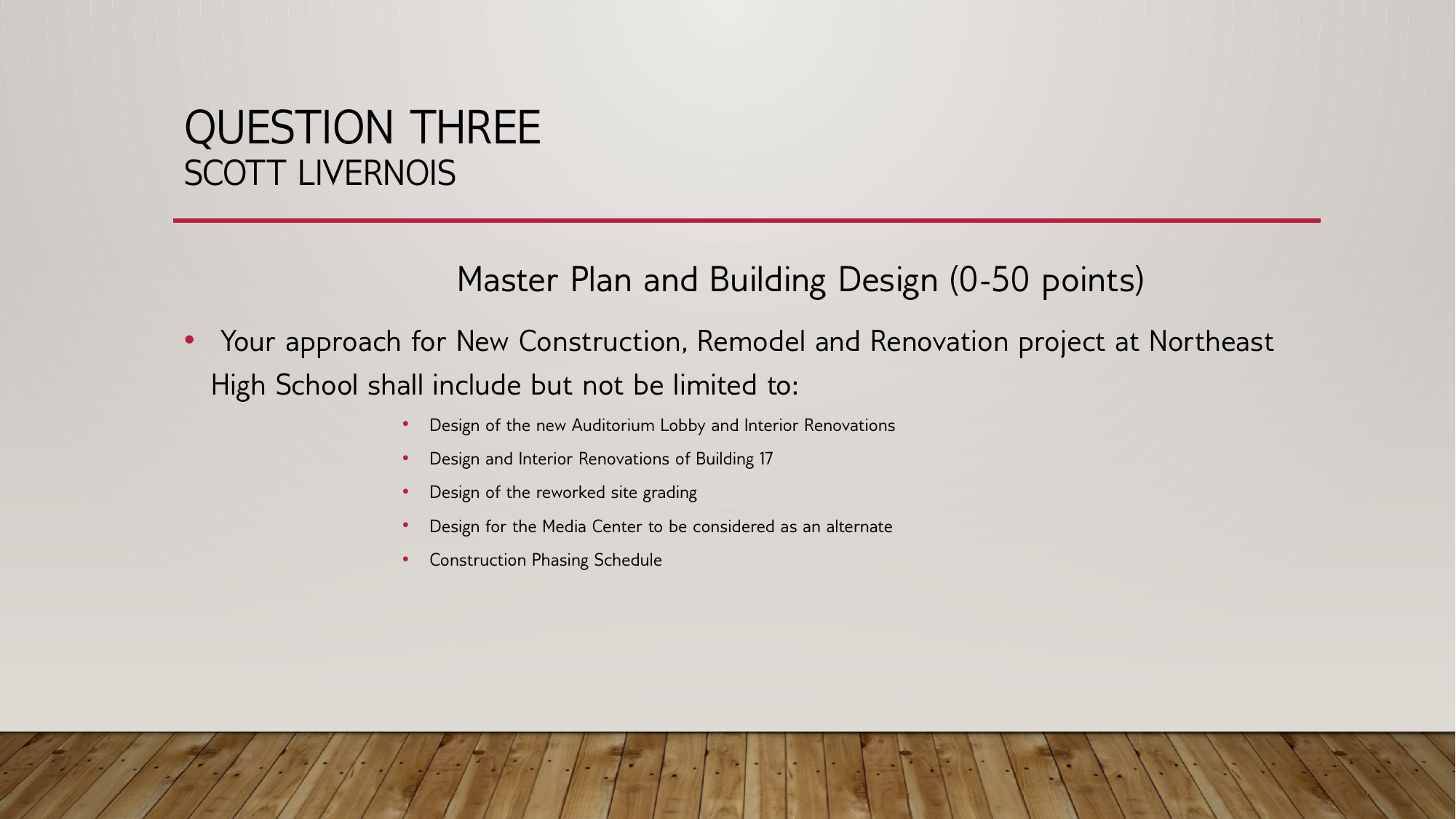

# Question Three Scott Livernois
	Master Plan and Building Design (0-50 points)
 Your approach for New Construction, Remodel and Renovation project at Northeast High School shall include but not be limited to:
Design of the new Auditorium Lobby and Interior Renovations
Design and Interior Renovations of Building 17
Design of the reworked site grading
Design for the Media Center to be considered as an alternate
Construction Phasing Schedule